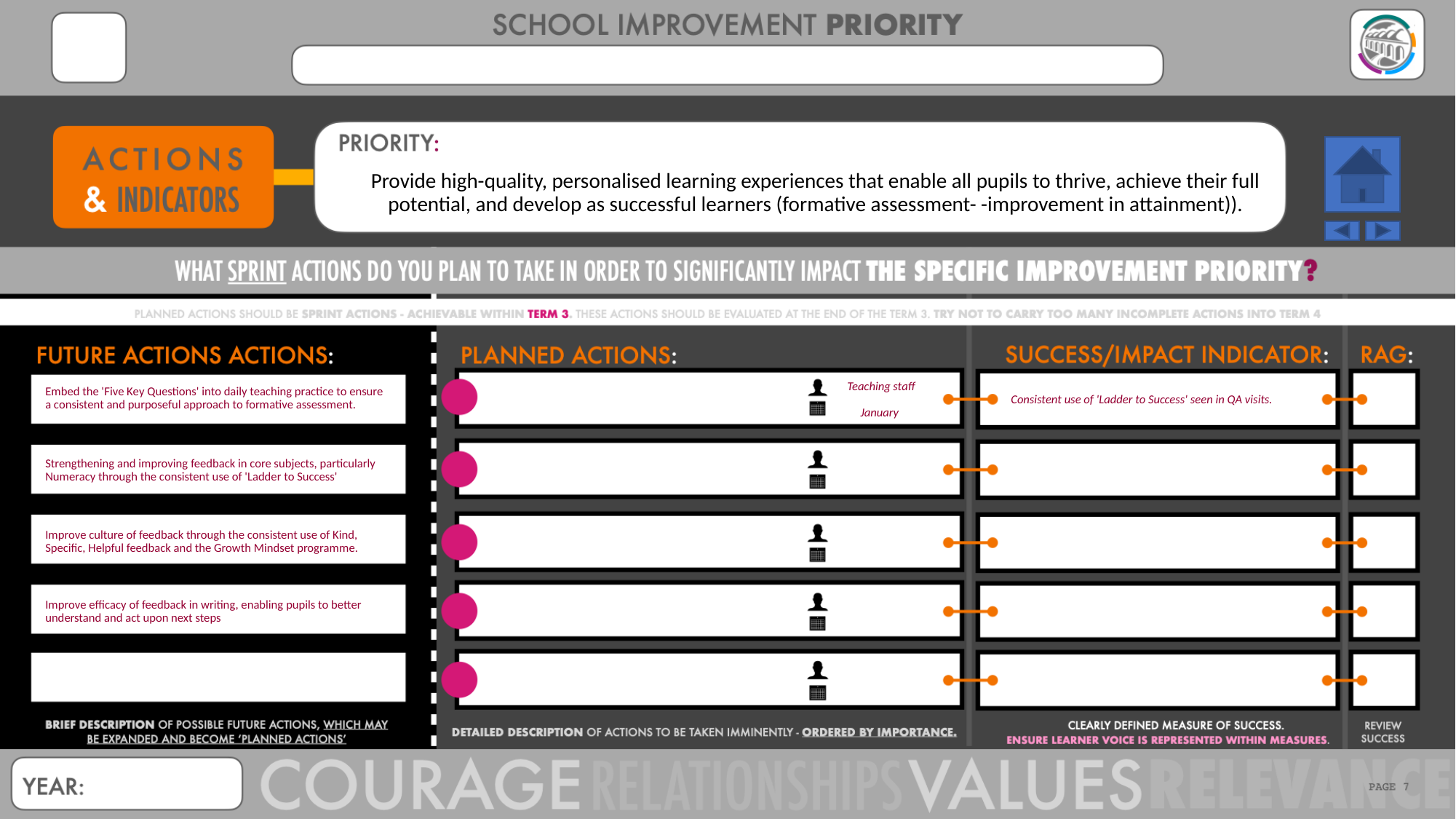

#
Provide high-quality, personalised learning experiences that enable all pupils to thrive, achieve their full potential, and develop as successful learners (formative assessment- -improvement in attainment)).

Teaching staff

Embed the 'Five Key Questions' into daily teaching practice to ensure a consistent and purposeful approach to formative assessment.

Consistent use of 'Ladder to Success' seen in QA visits.
January

Strengthening and improving feedback in core subjects, particularly Numeracy through the consistent use of 'Ladder to Success'

Improve culture of feedback through the consistent use of Kind, Specific, Helpful feedback and the Growth Mindset programme.

Improve efficacy of feedback in writing, enabling pupils to better understand and act upon next steps